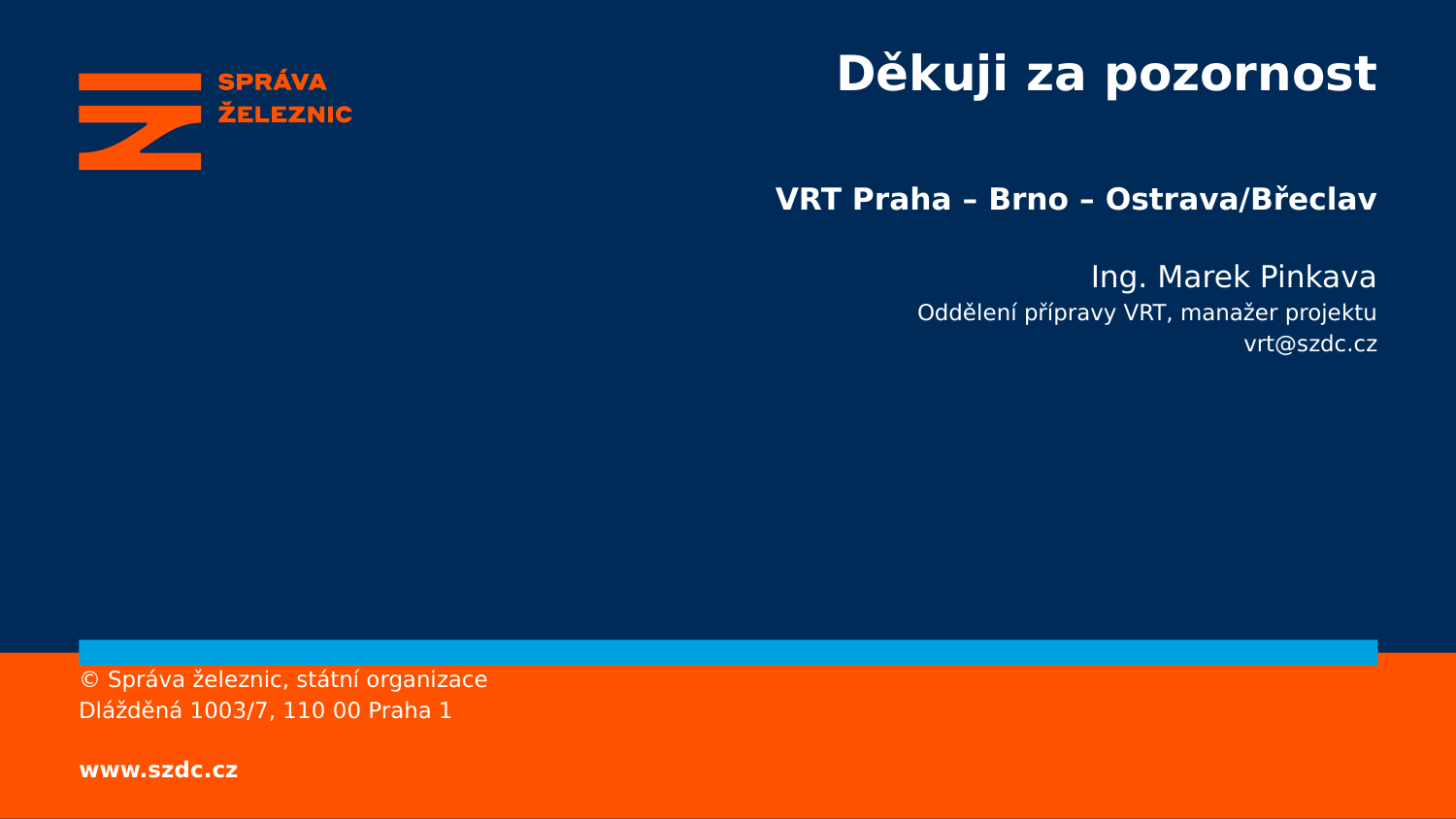

# Děkuji za pozornost
VRT Praha – Brno – Ostrava/Břeclav
Ing. Marek Pinkava
Oddělení přípravy VRT, manažer projektu
vrt@szdc.cz
© Správa železnic, státní organizace
Dlážděná 1003/7, 110 00 Praha 1
www.szdc.cz